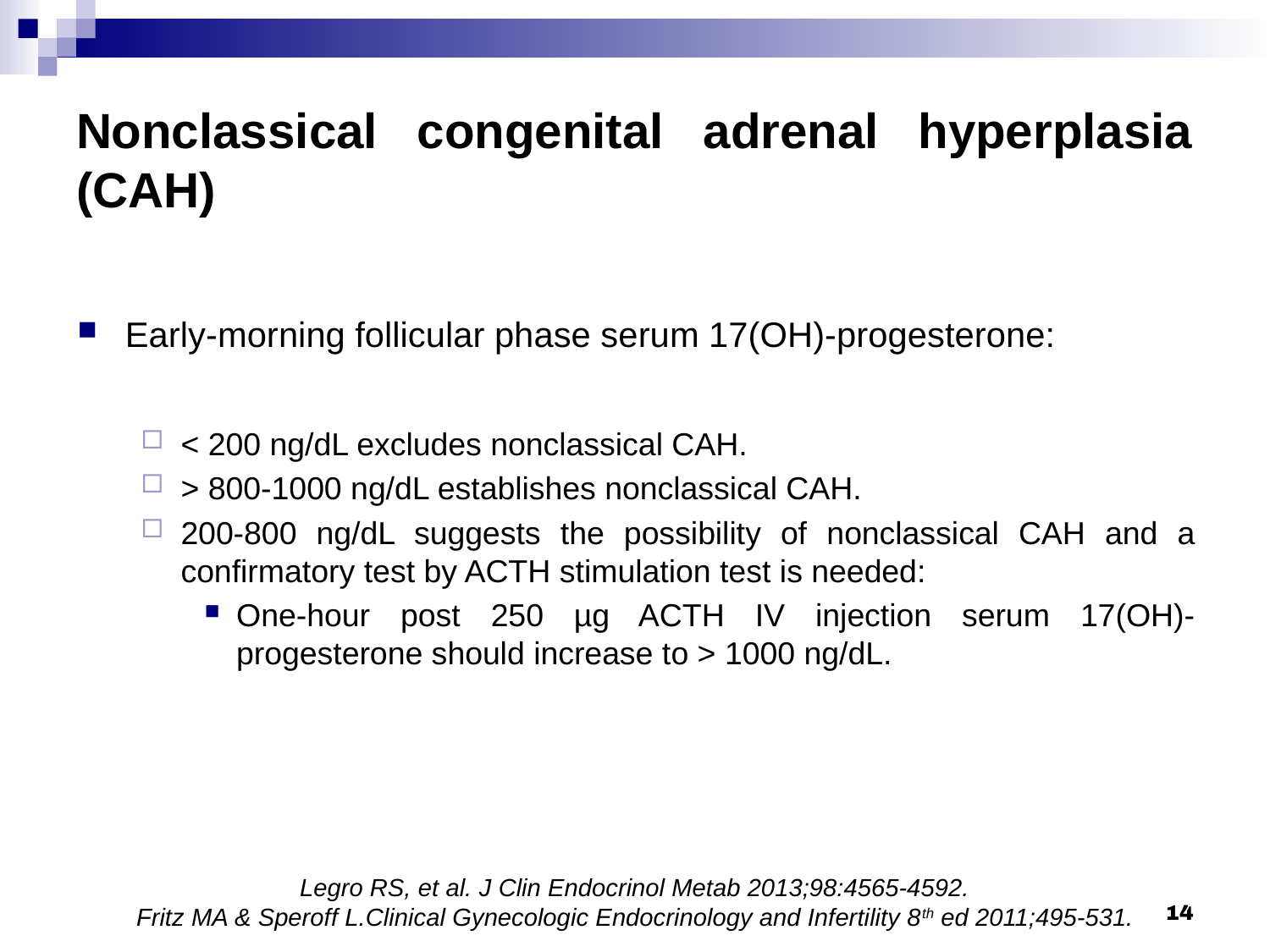

# Nonclassical congenital adrenal hyperplasia (CAH)

Early-morning follicular phase serum 17(OH)-progesterone:

< 200 ng/dL excludes nonclassical CAH.
> 800-1000 ng/dL establishes nonclassical CAH.
200-800 ng/dL suggests the possibility of nonclassical CAH and a confirmatory test by ACTH stimulation test is needed:
One-hour post 250 µg ACTH IV injection serum 17(OH)-progesterone should increase to > 1000 ng/dL.
Legro RS, et al. J Clin Endocrinol Metab 2013;98:4565-4592.
Fritz MA & Speroff L.Clinical Gynecologic Endocrinology and Infertility 8th ed 2011;495-531.
14